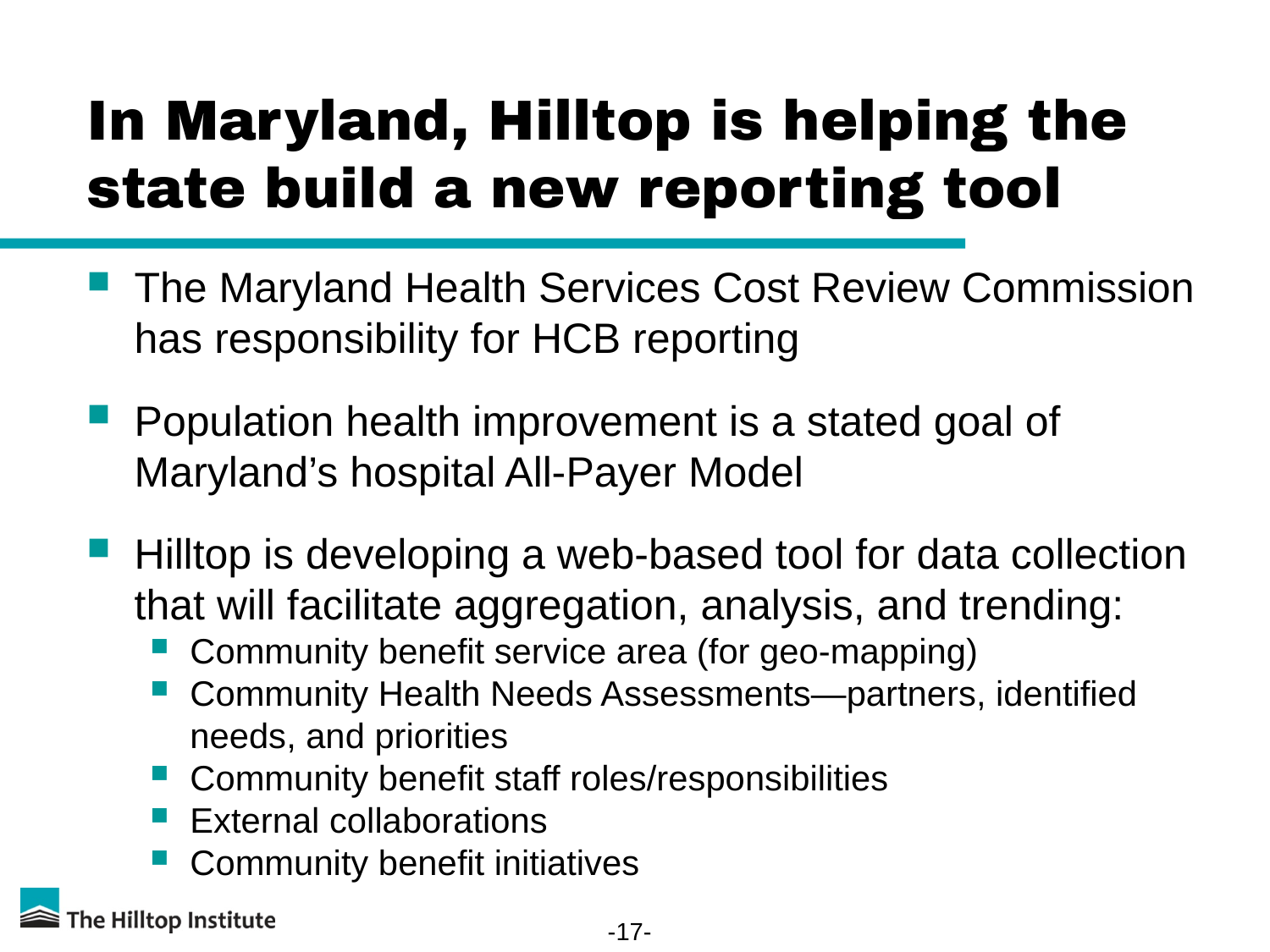

# In Maryland, Hilltop is helping the state build a new reporting tool
The Maryland Health Services Cost Review Commission has responsibility for HCB reporting
Population health improvement is a stated goal of Maryland’s hospital All-Payer Model
Hilltop is developing a web-based tool for data collection that will facilitate aggregation, analysis, and trending:
Community benefit service area (for geo-mapping)
Community Health Needs Assessments—partners, identified needs, and priorities
Community benefit staff roles/responsibilities
External collaborations
Community benefit initiatives

-17-